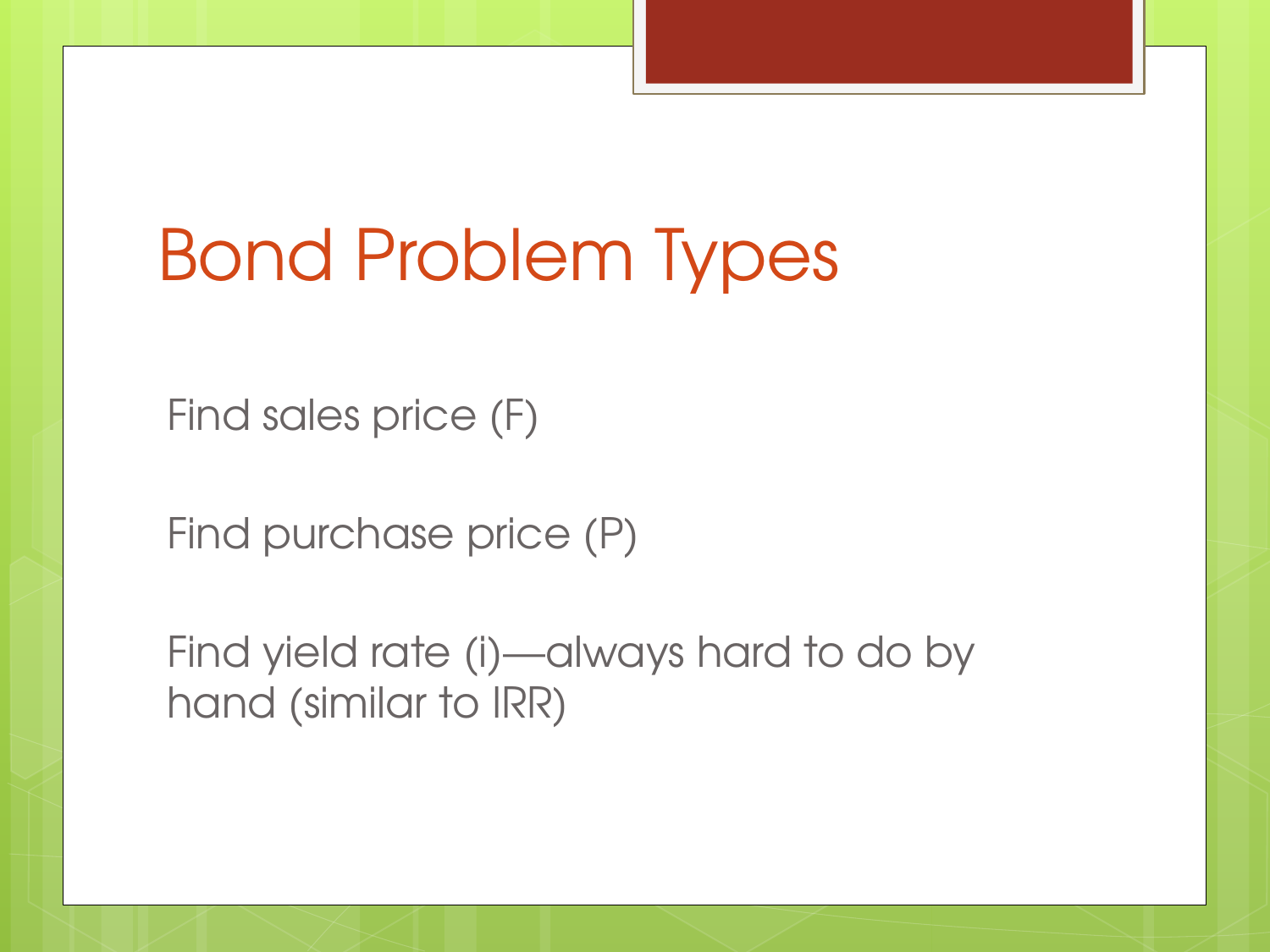

# Bond Problem Types

Find sales price (F)

Find purchase price (P)

Find yield rate (i)—always hard to do by hand (similar to IRR)